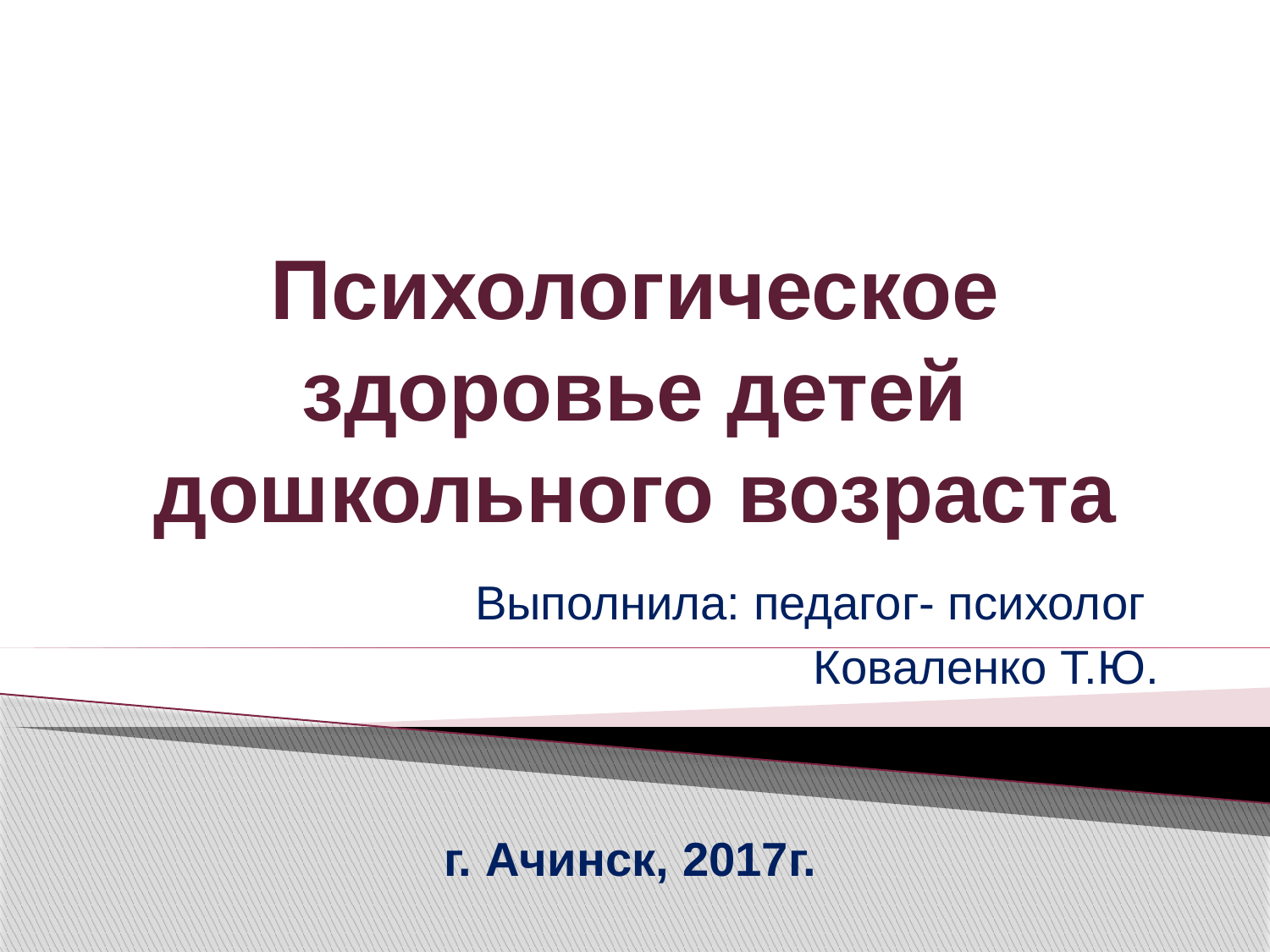

# Психологическое здоровье детей дошкольного возраста
Выполнила: педагог- психолог
Коваленко Т.Ю.

г. Ачинск, 2017г.